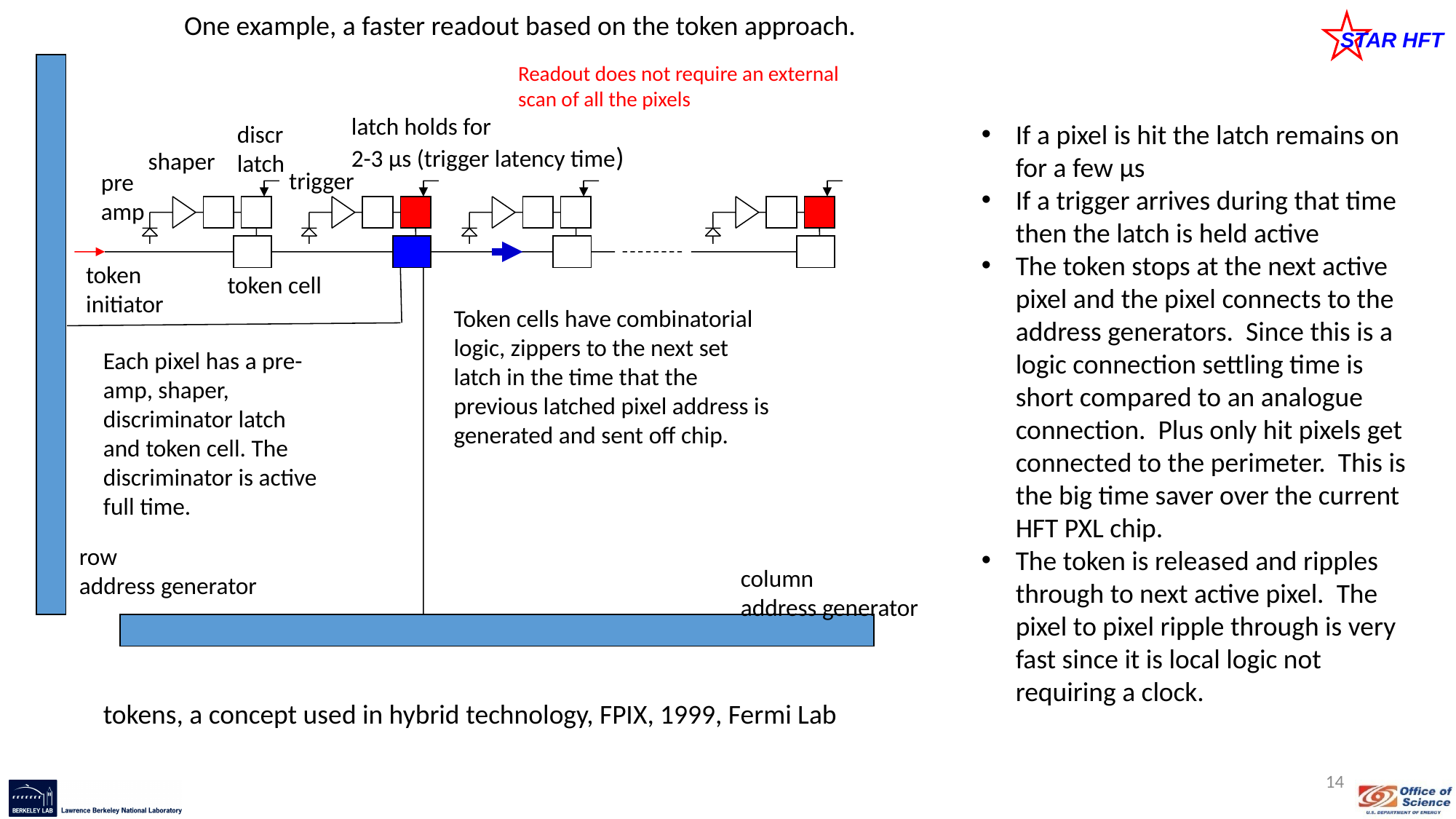

One example, a faster readout based on the token approach.

Readout does not require an external scan of all the pixels
latch holds for
2-3 µs (trigger latency time)
discr
latch
shaper
trigger
pre
amp

token
initiator
token cell

Token cells have combinatorial logic, zippers to the next set latch in the time that the previous latched pixel address is generated and sent off chip.

Each pixel has a pre-amp, shaper, discriminator latch and token cell. The discriminator is active full time.
row
address generator
column
address generator

If a pixel is hit the latch remains on for a few µs
If a trigger arrives during that time then the latch is held active
The token stops at the next active pixel and the pixel connects to the address generators.  Since this is a logic connection settling time is short compared to an analogue connection.  Plus only hit pixels get connected to the perimeter.  This is the big time saver over the current HFT PXL chip.
The token is released and ripples through to next active pixel.  The pixel to pixel ripple through is very fast since it is local logic not requiring a clock.
tokens, a concept used in hybrid technology, FPIX, 1999, Fermi Lab
14